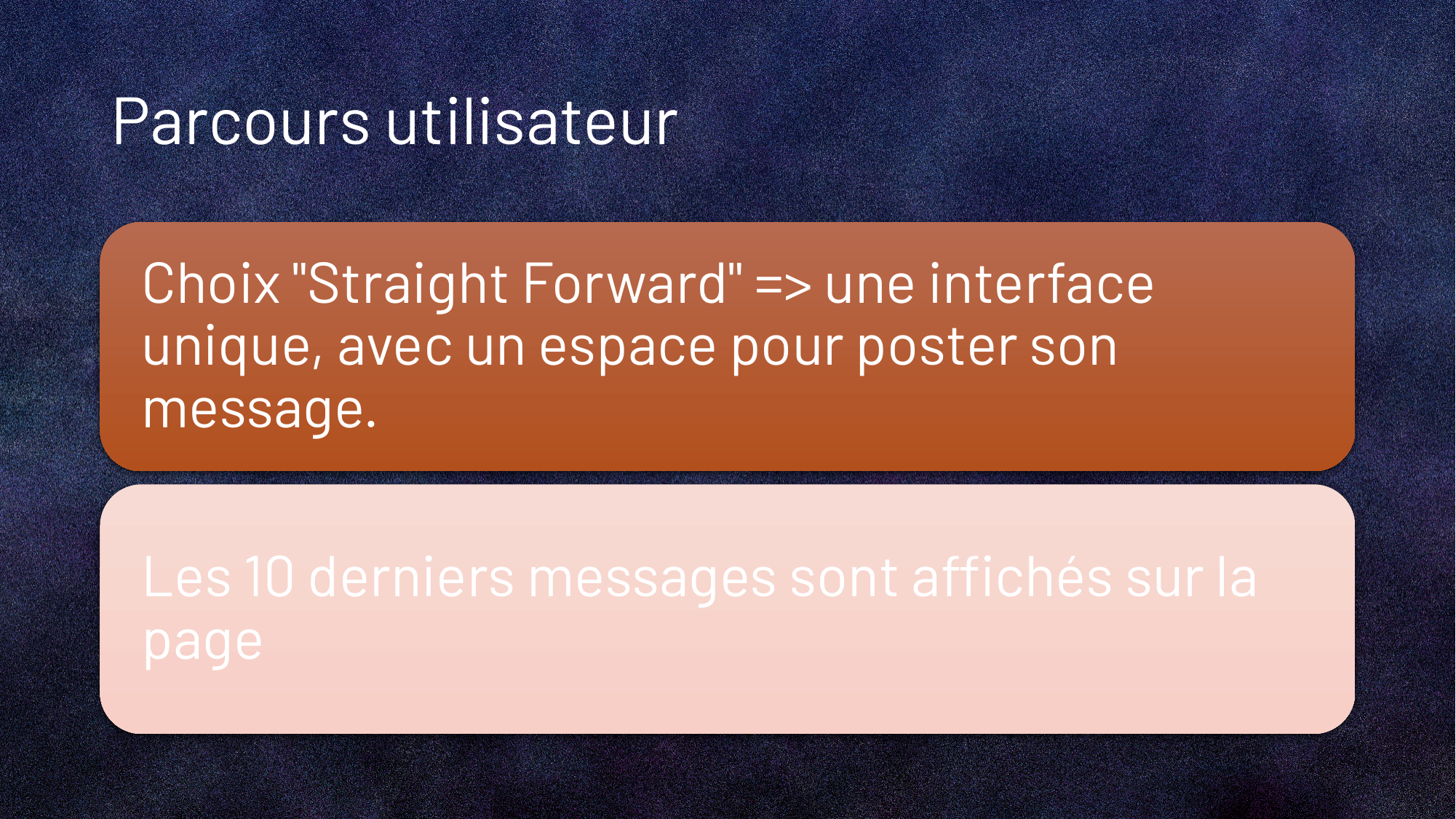

# Parcours utilisateur
Choix "Straight Forward" => une interface unique, avec un espace pour poster son message.
Les 10 derniers messages sont affichés sur la page